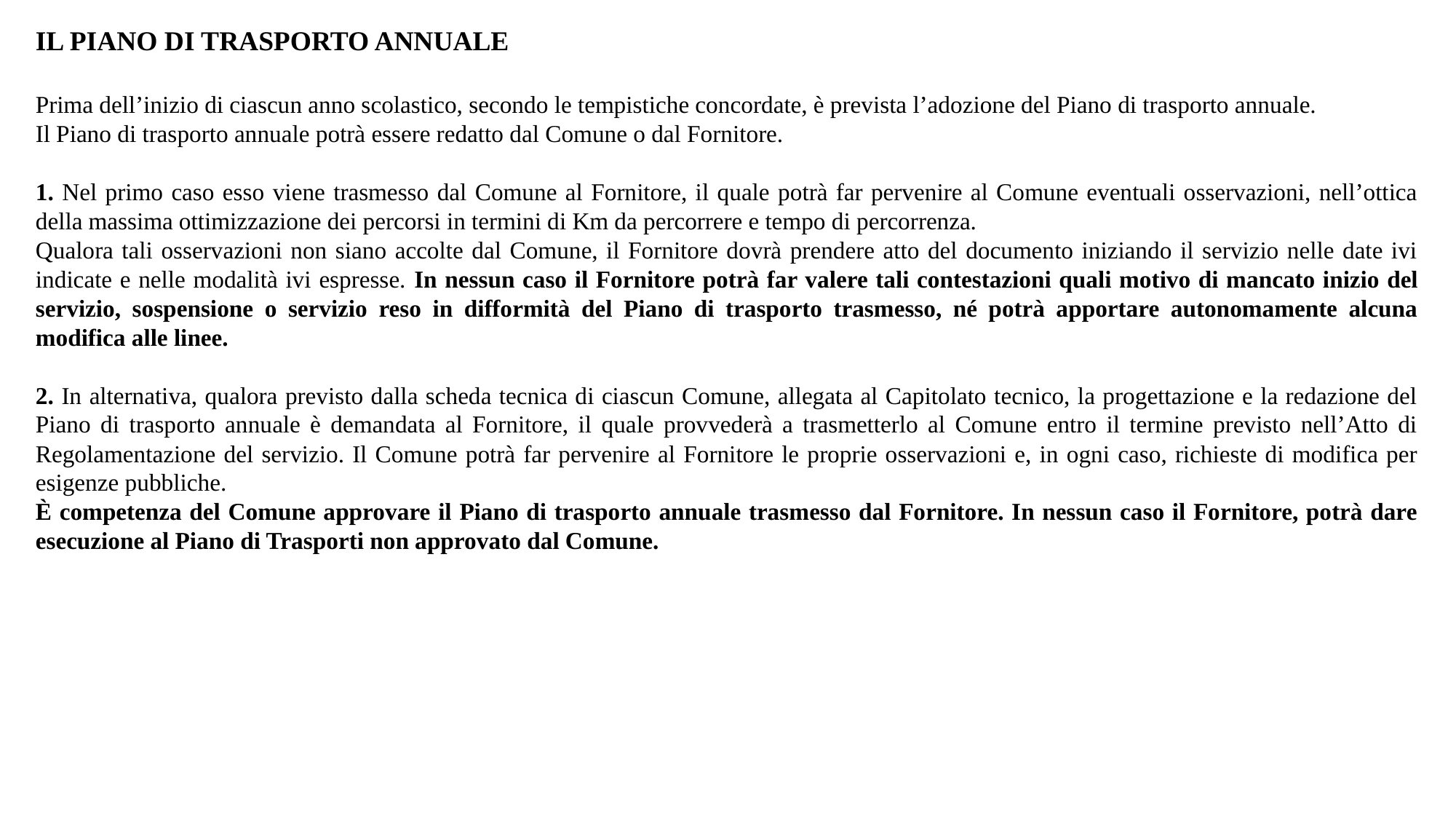

IL PIANO DI TRASPORTO ANNUALE

Prima dell’inizio di ciascun anno scolastico, secondo le tempistiche concordate, è prevista l’adozione del Piano di trasporto annuale.
Il Piano di trasporto annuale potrà essere redatto dal Comune o dal Fornitore.

1. Nel primo caso esso viene trasmesso dal Comune al Fornitore, il quale potrà far pervenire al Comune eventuali osservazioni, nell’ottica della massima ottimizzazione dei percorsi in termini di Km da percorrere e tempo di percorrenza.
Qualora tali osservazioni non siano accolte dal Comune, il Fornitore dovrà prendere atto del documento iniziando il servizio nelle date ivi indicate e nelle modalità ivi espresse. In nessun caso il Fornitore potrà far valere tali contestazioni quali motivo di mancato inizio del servizio, sospensione o servizio reso in difformità del Piano di trasporto trasmesso, né potrà apportare autonomamente alcuna modifica alle linee.

2. In alternativa, qualora previsto dalla scheda tecnica di ciascun Comune, allegata al Capitolato tecnico, la progettazione e la redazione del Piano di trasporto annuale è demandata al Fornitore, il quale provvederà a trasmetterlo al Comune entro il termine previsto nell’Atto di Regolamentazione del servizio. Il Comune potrà far pervenire al Fornitore le proprie osservazioni e, in ogni caso, richieste di modifica per esigenze pubbliche.
È competenza del Comune approvare il Piano di trasporto annuale trasmesso dal Fornitore. In nessun caso il Fornitore, potrà dare esecuzione al Piano di Trasporti non approvato dal Comune.